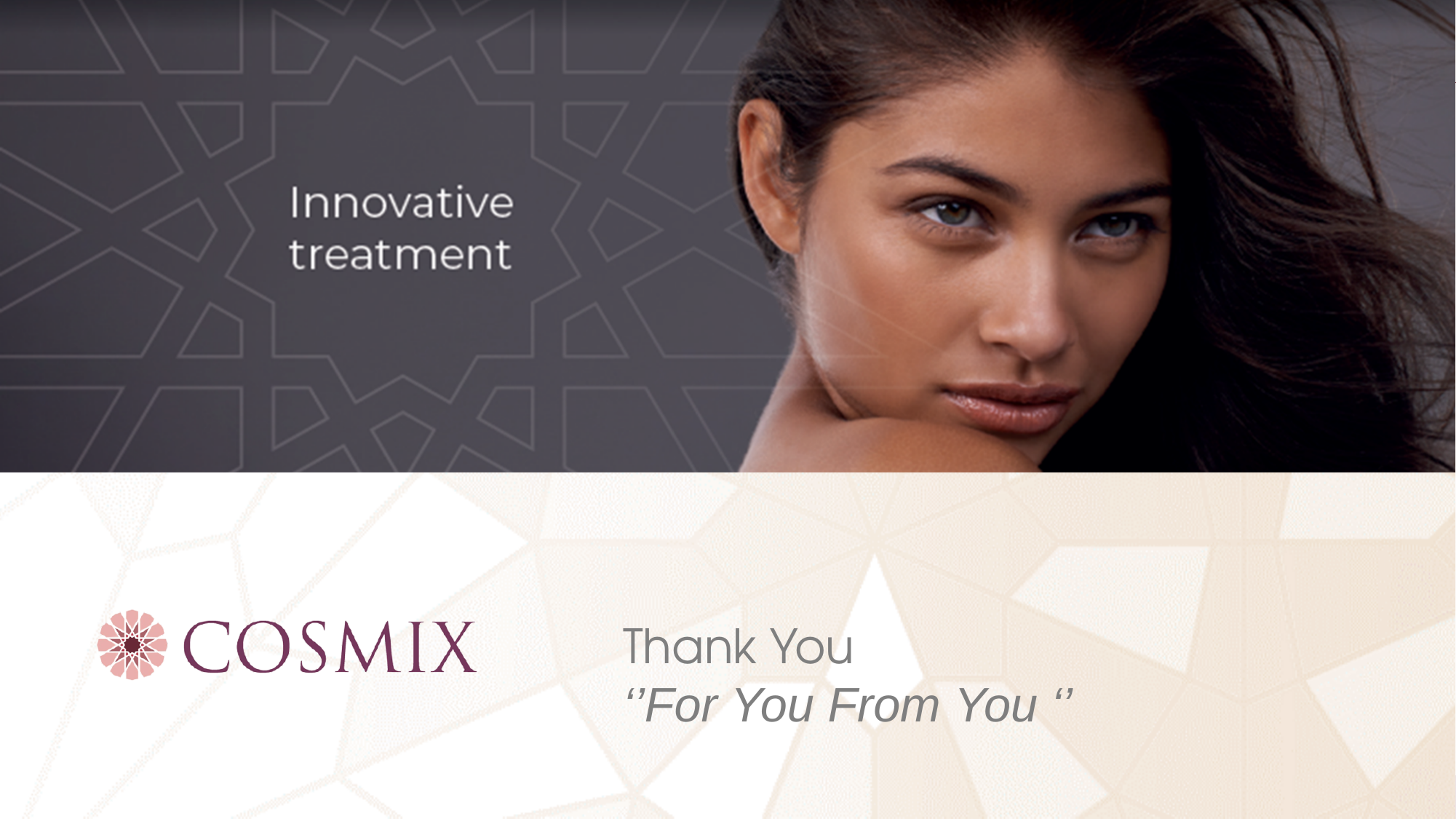

Thank You
‘’For You From You ‘’